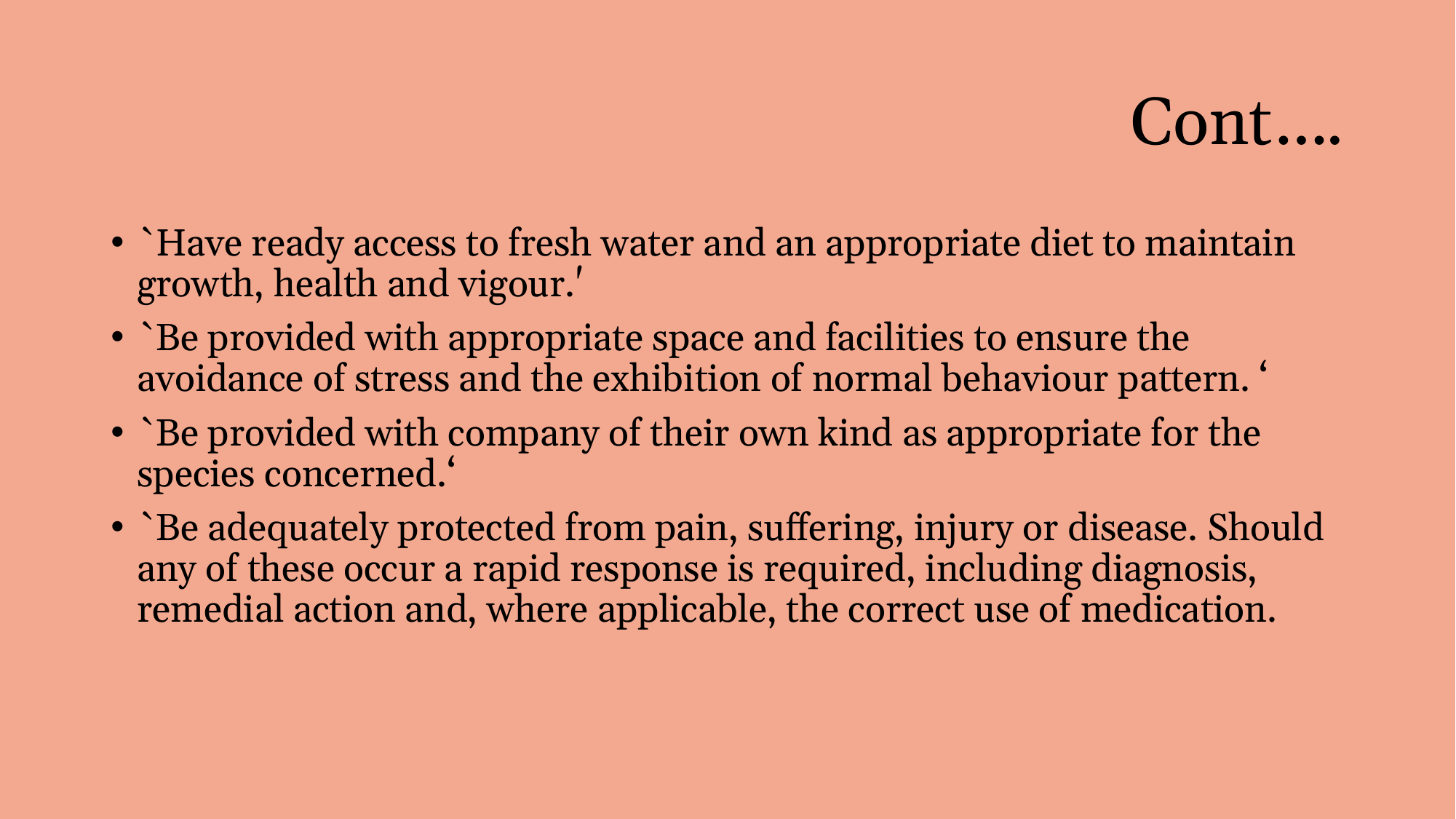

# Cont….
`Have ready access to fresh water and an appropriate diet to maintain growth, health and vigour.'
`Be provided with appropriate space and facilities to ensure the avoidance of stress and the exhibition of normal behaviour pattern. ‘
`Be provided with company of their own kind as appropriate for the species concerned.‘
`Be adequately protected from pain, suffering, injury or disease. Should  any of these occur a rapid response is required, including diagnosis, remedial action and, where applicable, the correct use of medication.